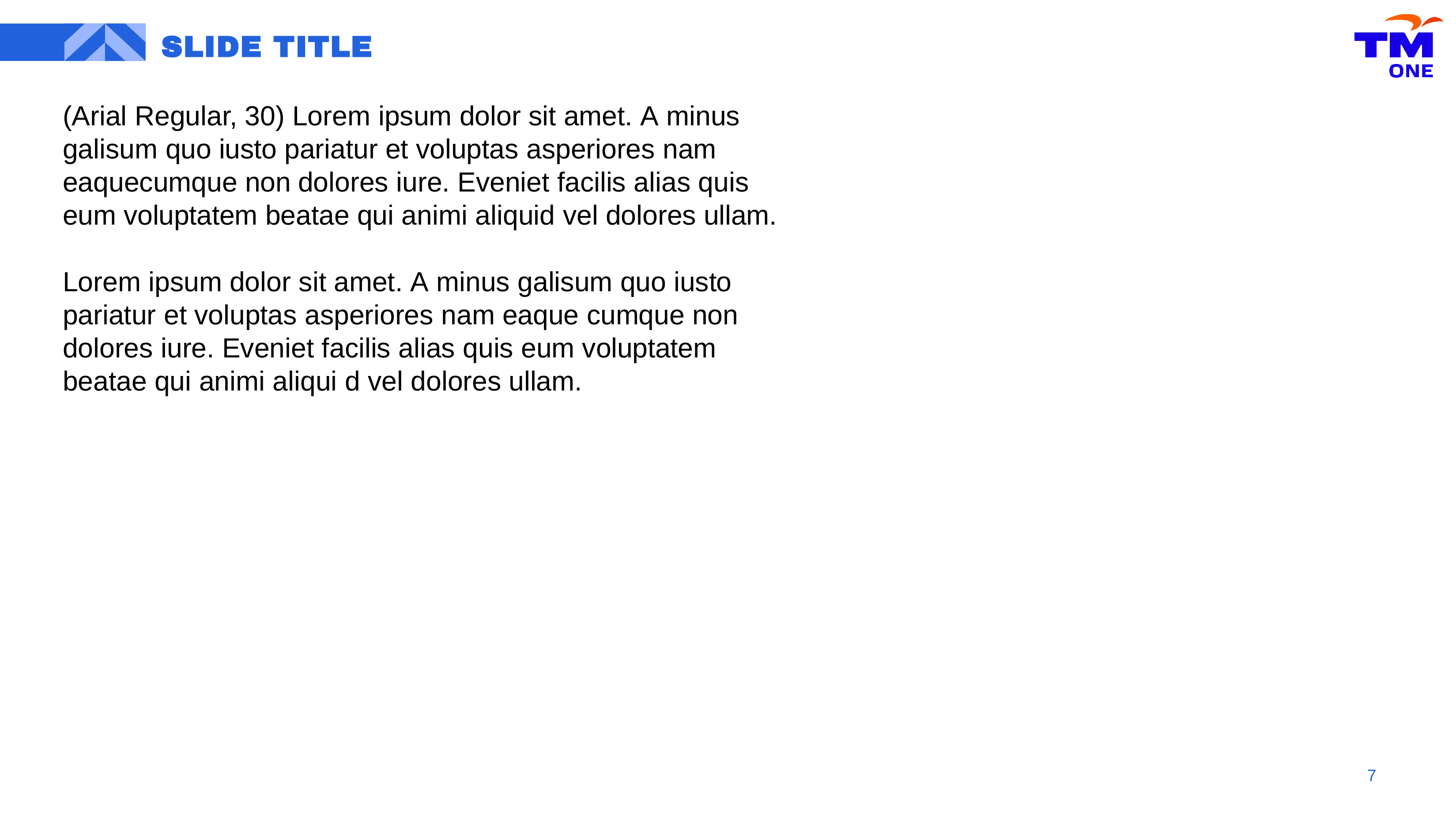

SLIDE TITLE
(Arial Regular, 30) Lorem ipsum dolor sit amet. A minus galisum quo iusto pariatur et voluptas asperiores nam eaquecumque non dolores iure. Eveniet facilis alias quis eum voluptatem beatae qui animi aliquid vel dolores ullam.

Lorem ipsum dolor sit amet. A minus galisum quo iusto pariatur et voluptas asperiores nam eaque cumque non dolores iure. Eveniet facilis alias quis eum voluptatem beatae qui animi aliqui d vel dolores ullam.
7